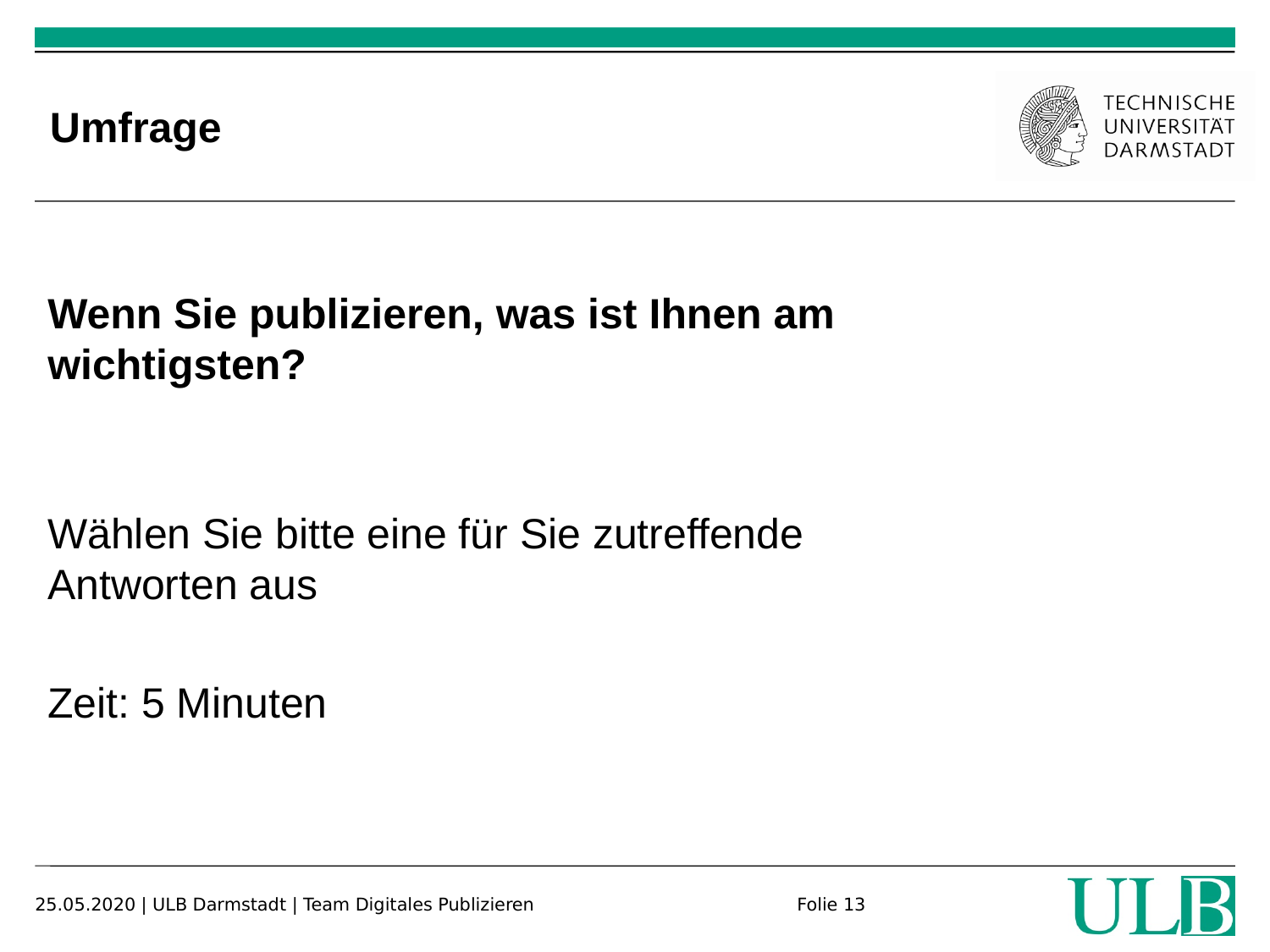

# Umfrage

Wenn Sie publizieren, was ist Ihnen am wichtigsten?

Wählen Sie bitte eine für Sie zutreffende Antworten aus

Zeit: 5 Minuten
25.05.2020 | ULB Darmstadt | Team Digitales Publizieren			Folie 13